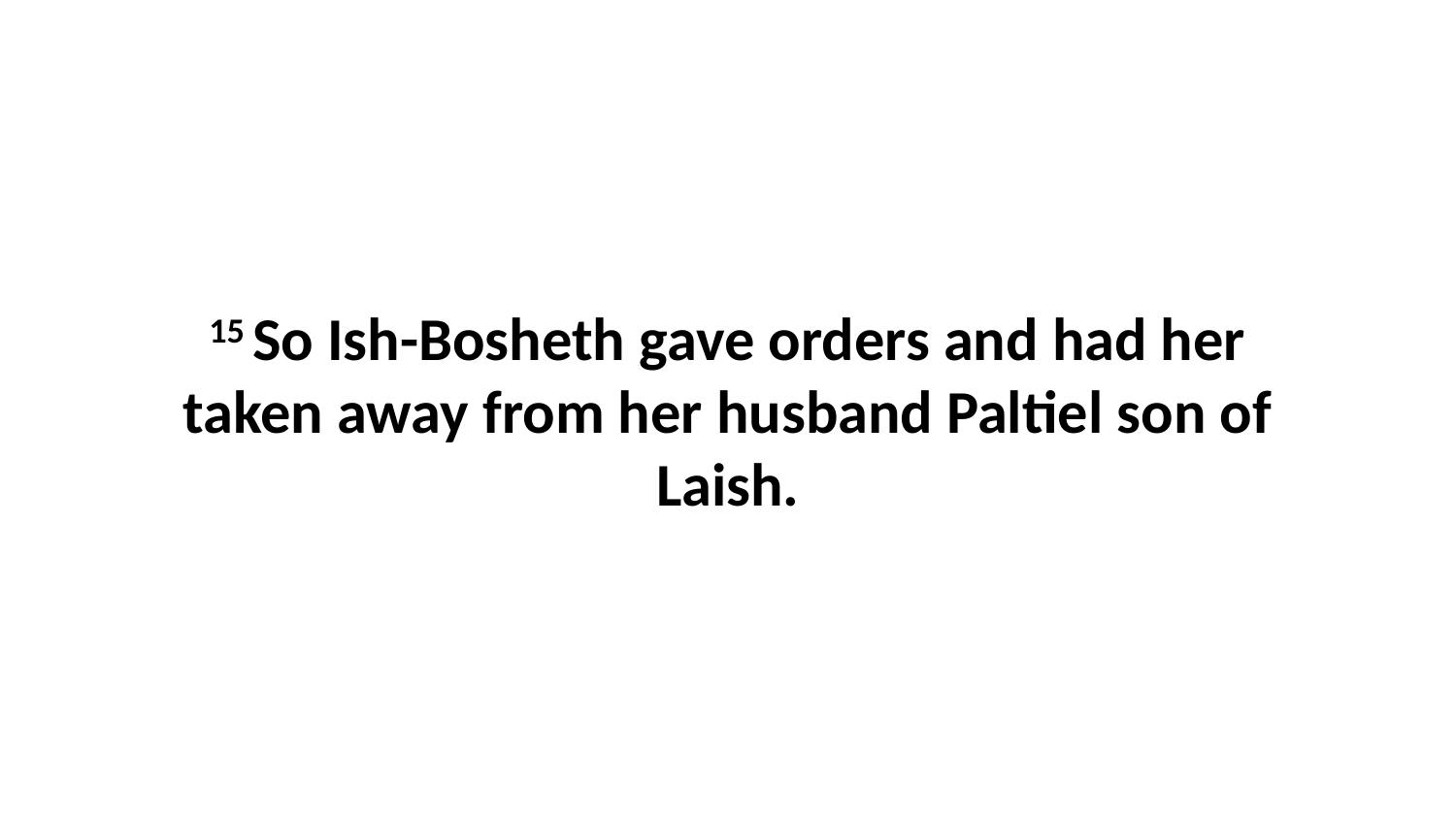

15 So Ish-Bosheth gave orders and had her taken away from her husband Paltiel son of Laish.